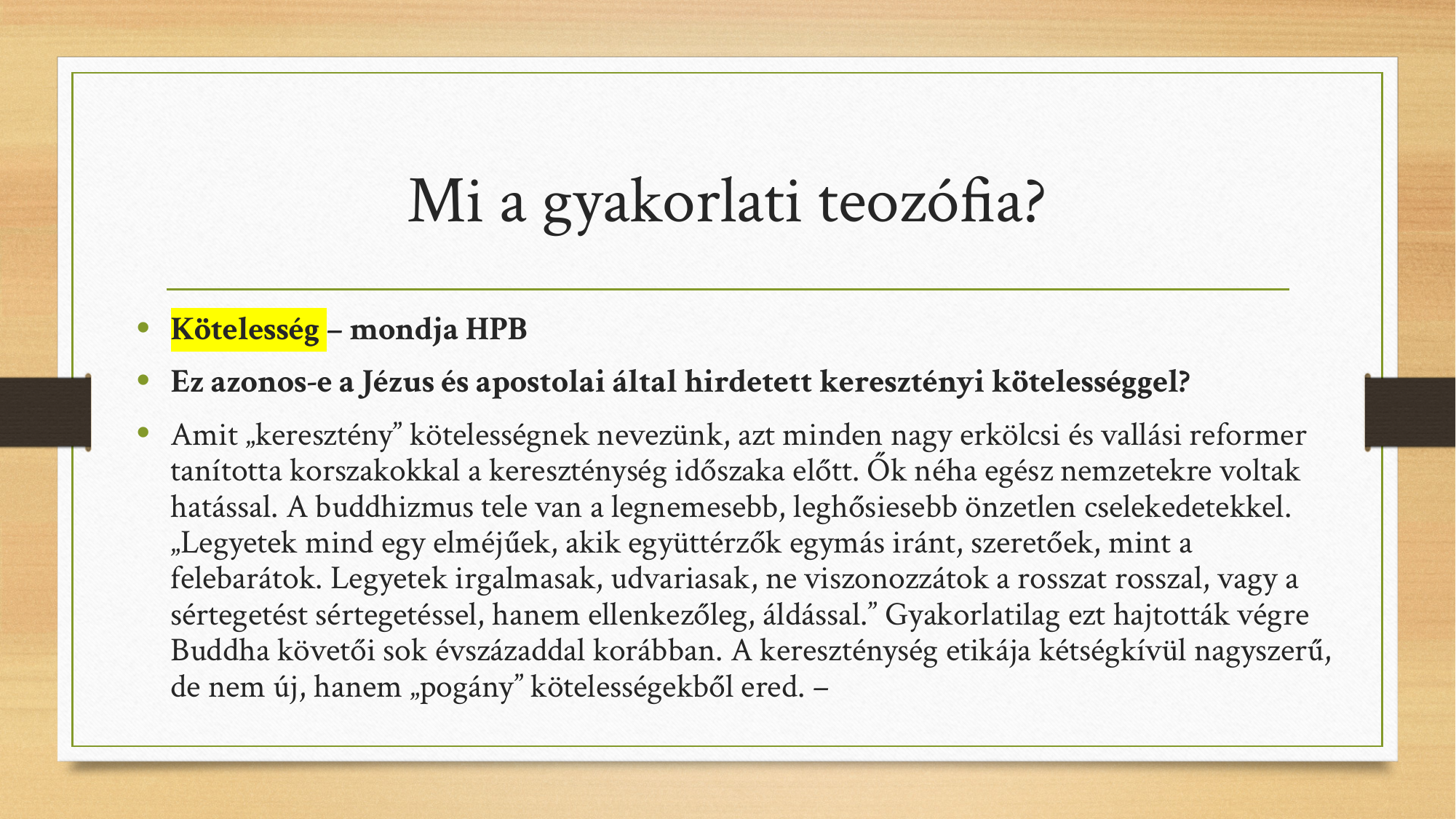

# Mi a gyakorlati teozófia?
Kötelesség – mondja HPB
Ez azonos-e a Jézus és apostolai által hirdetett keresztényi kötelességgel?
Amit „keresztény” kötelességnek nevezünk, azt minden nagy erkölcsi és vallási reformer tanította korszakokkal a kereszténység időszaka előtt. Ők néha egész nemzetekre voltak hatással. A buddhizmus tele van a legnemesebb, leghősiesebb önzetlen cselekedetekkel. „Legyetek mind egy elméjűek, akik együttérzők egymás iránt, szeretőek, mint a felebarátok. Legyetek irgalmasak, udvariasak, ne viszonozzátok a rosszat rosszal, vagy a sértegetést sértegetéssel, hanem ellenkezőleg, áldással.” Gyakorlatilag ezt hajtották végre Buddha követői sok évszázaddal korábban. A kereszténység etikája kétségkívül nagyszerű, de nem új, hanem „pogány” kötelességekből ered. –